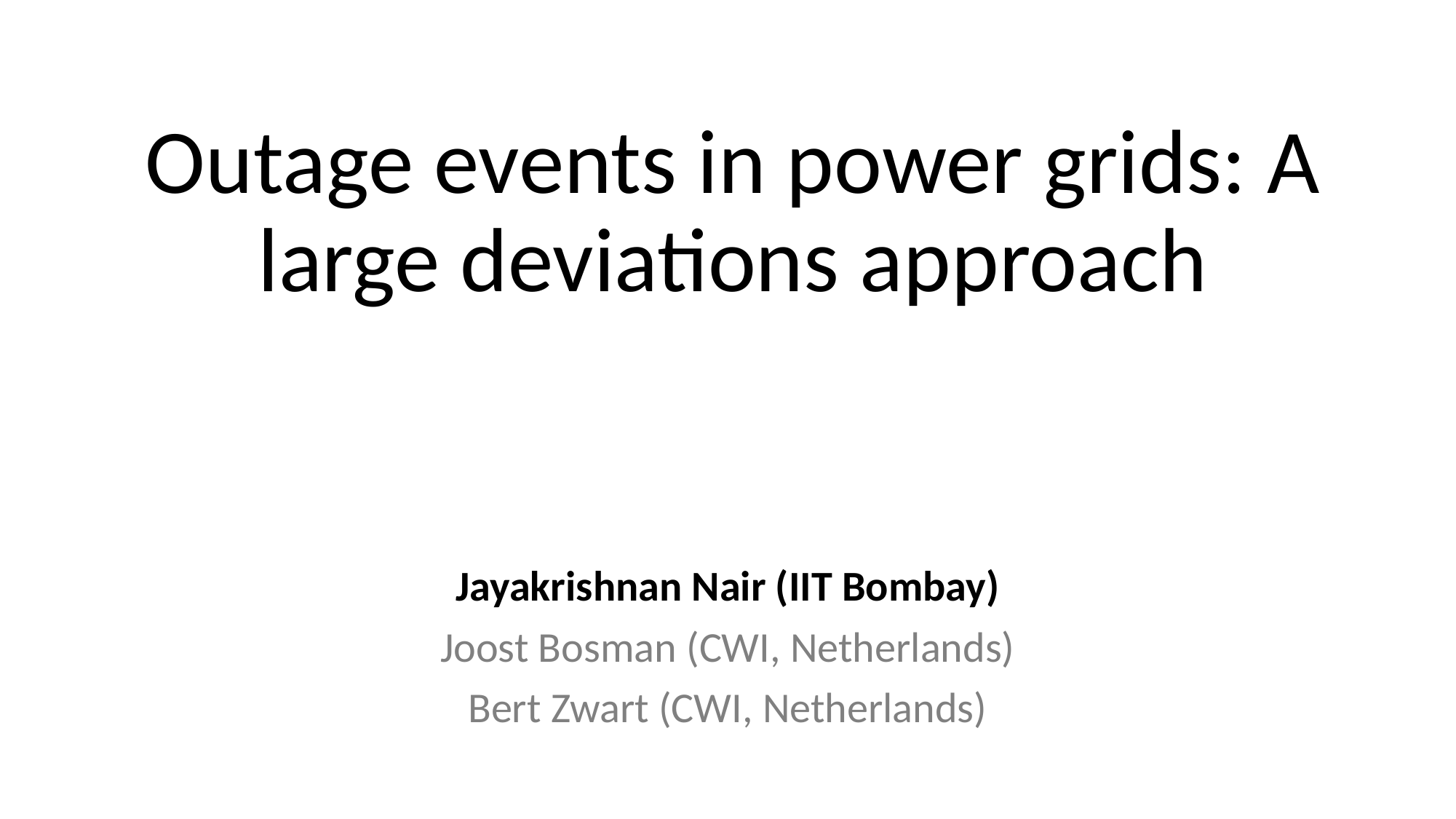

# Outage events in power grids: A large deviations approach
Jayakrishnan Nair (IIT Bombay)
Joost Bosman (CWI, Netherlands)
Bert Zwart (CWI, Netherlands)